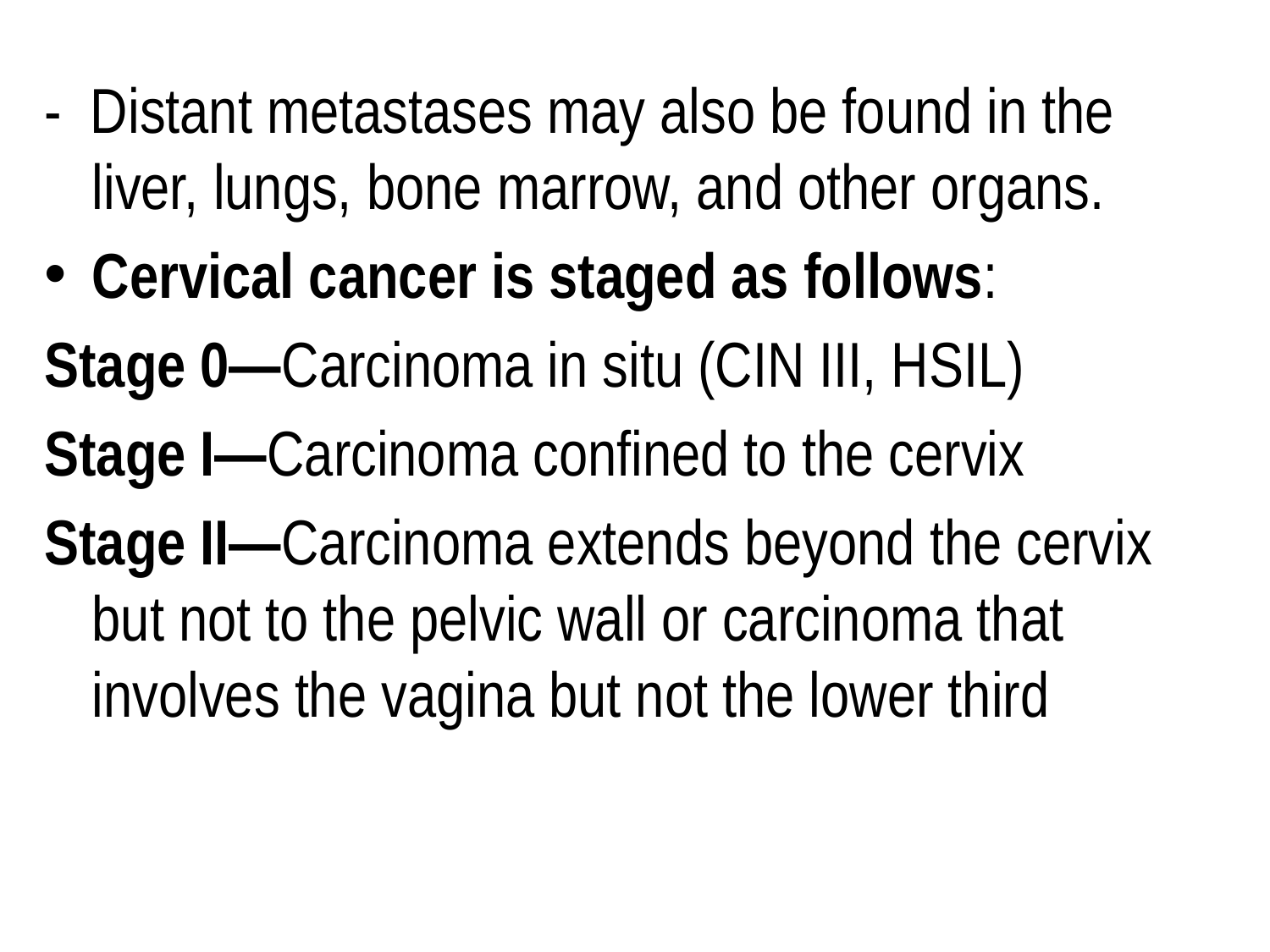

-  Distant metastases may also be found in the liver, lungs, bone marrow, and other organs.
Cervical cancer is staged as follows:
Stage 0—Carcinoma in situ (CIN III, HSIL)
Stage I—Carcinoma confined to the cervix
Stage II—Carcinoma extends beyond the cervix but not to the pelvic wall or carcinoma that involves the vagina but not the lower third